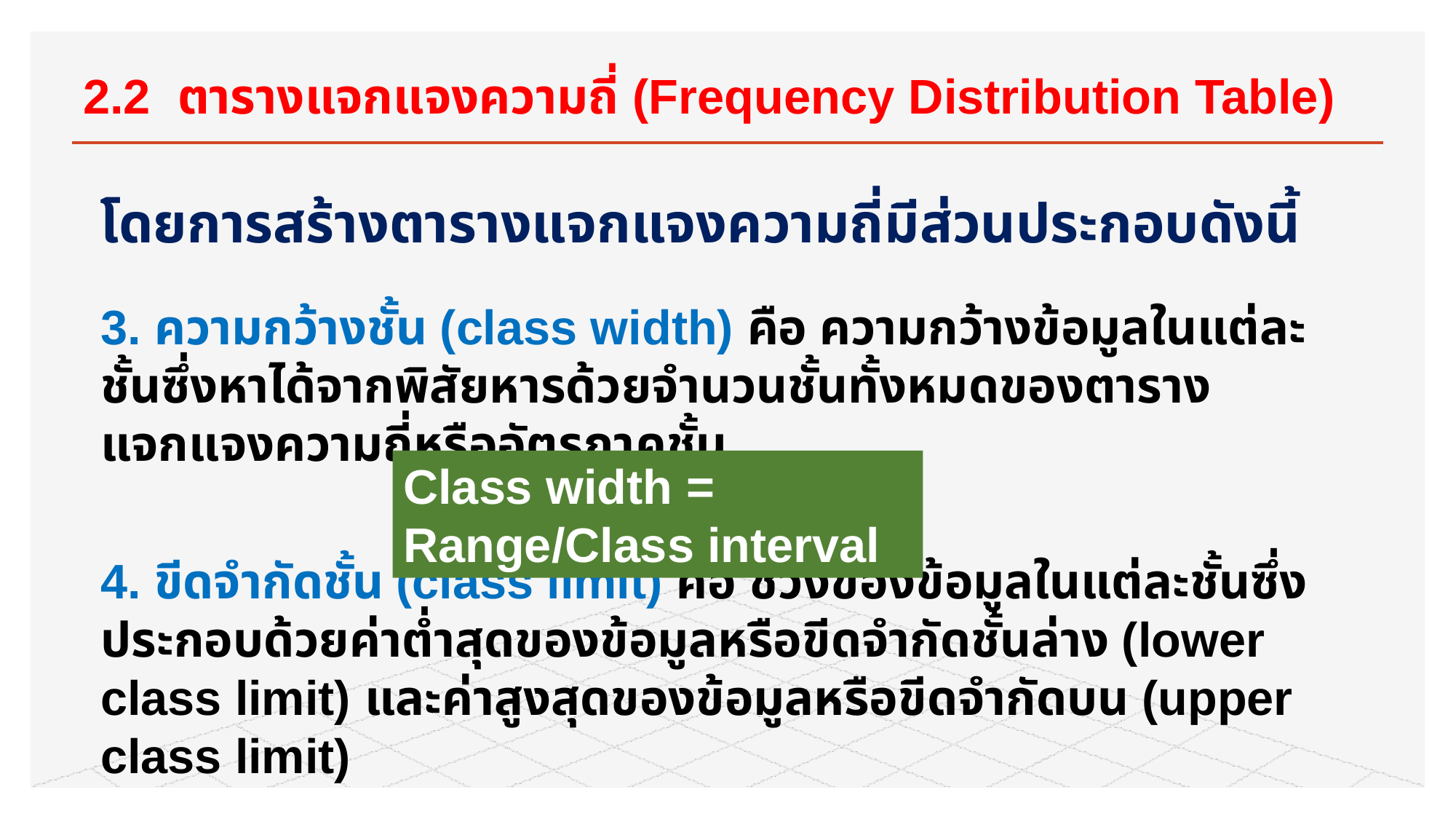

# 2.2  ตารางแจกแจงความถี่ (Frequency Distribution Table)
โดยการสร้างตารางแจกแจงความถี่มีส่วนประกอบดังนี้
3. ความกว้างชั้น (class width) คือ ความกว้างข้อมูลในแต่ละชั้นซึ่งหาได้จากพิสัยหารด้วยจำนวนชั้นทั้งหมดของตารางแจกแจงความถี่หรืออัตรภาคชั้น
Class width = Range/Class interval
4. ขีดจำกัดชั้น (class limit) คือ ช่วงของข้อมูลในแต่ละชั้นซึ่งประกอบด้วยค่าต่ำสุดของข้อมูลหรือขีดจำกัดชั้นล่าง (lower class limit) และค่าสูงสุดของข้อมูลหรือขีดจำกัดบน (upper class limit)